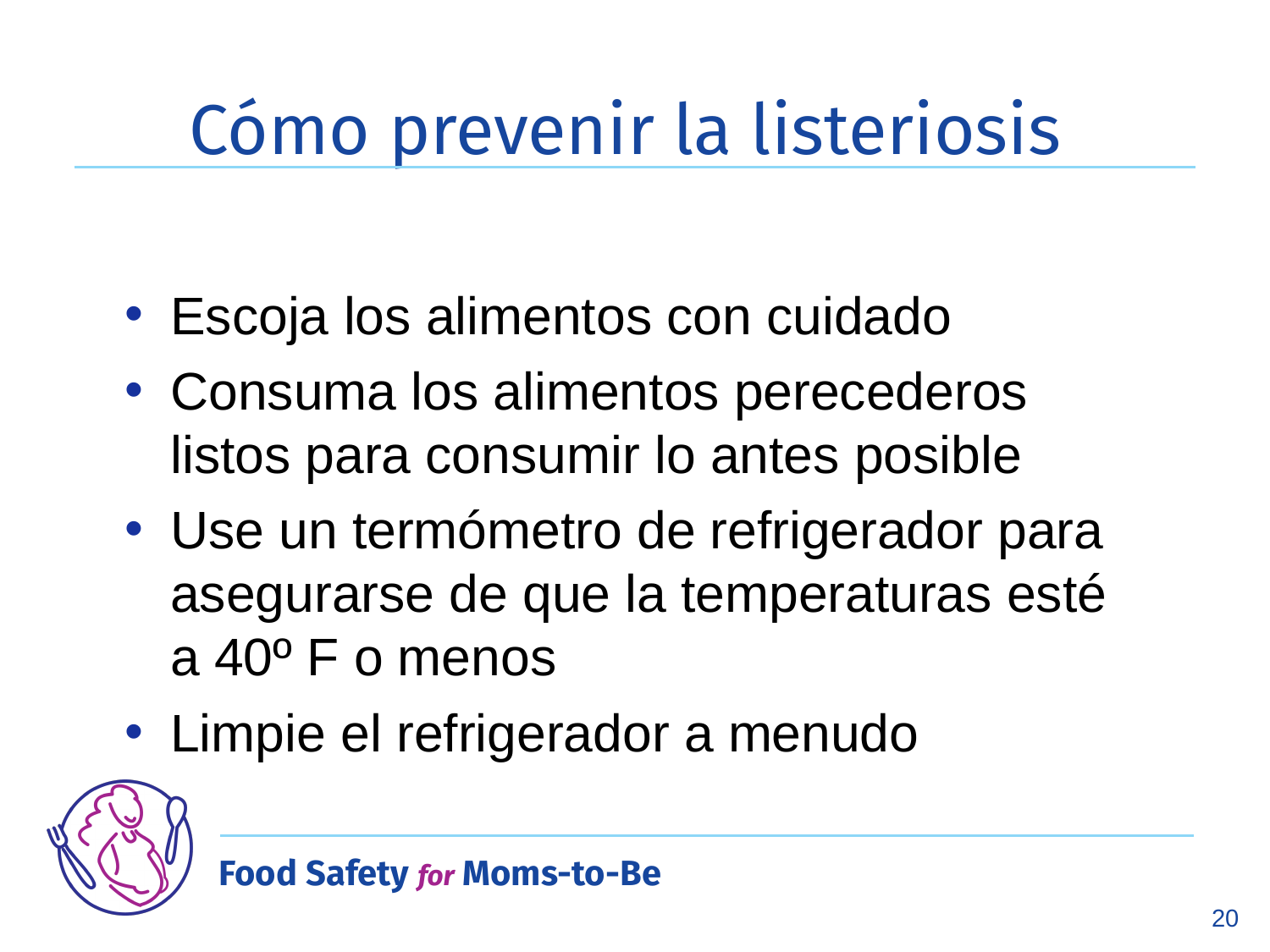

# Cómo prevenir la listeriosis
Escoja los alimentos con cuidado
Consuma los alimentos perecederos listos para consumir lo antes posible
Use un termómetro de refrigerador para asegurarse de que la temperaturas esté a 40º F o menos
Limpie el refrigerador a menudo
20